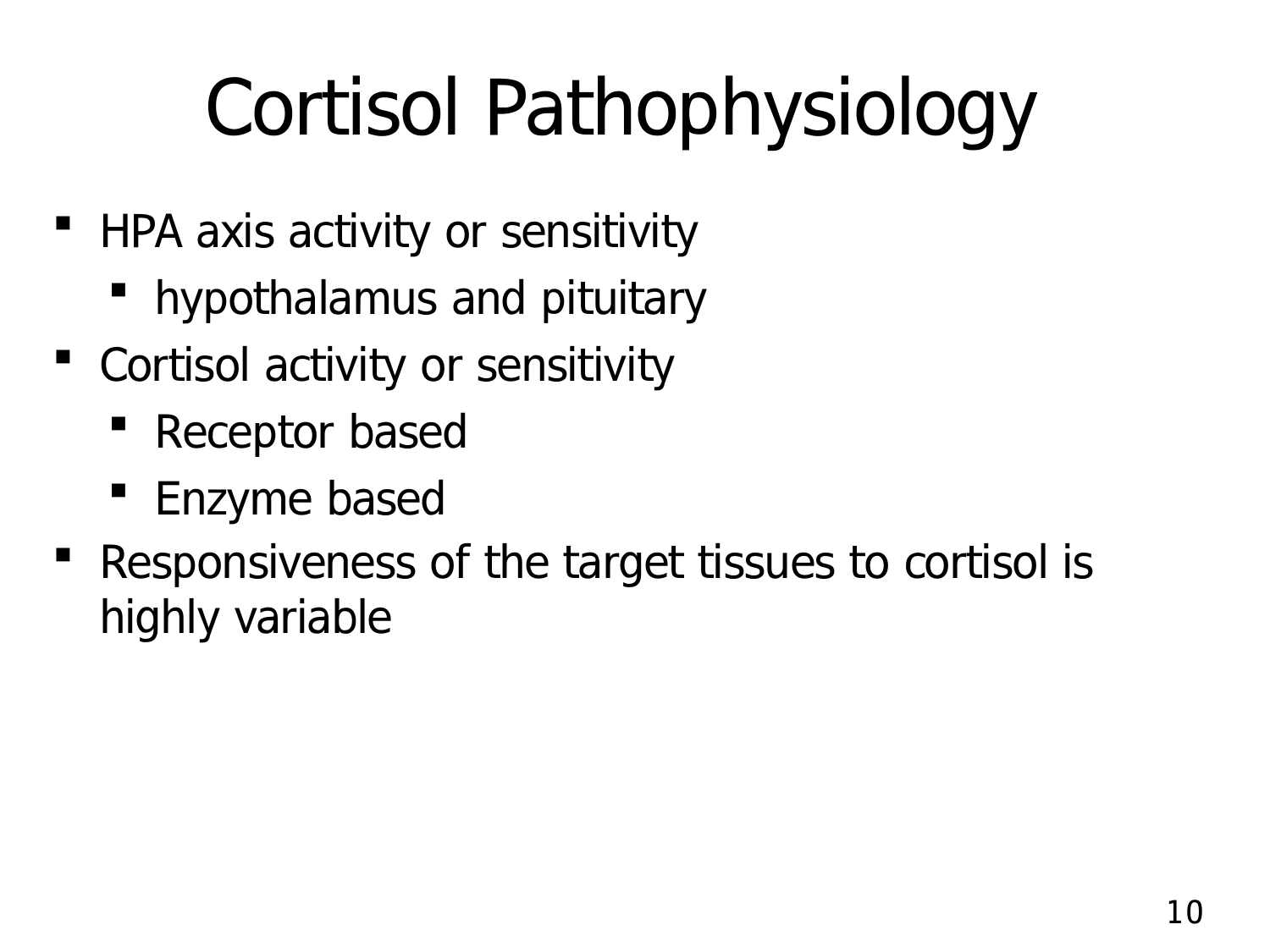

# Cortisol Pathophysiology
HPA axis activity or sensitivity
hypothalamus and pituitary
Cortisol activity or sensitivity
Receptor based
Enzyme based
Responsiveness of the target tissues to cortisol is highly variable

10